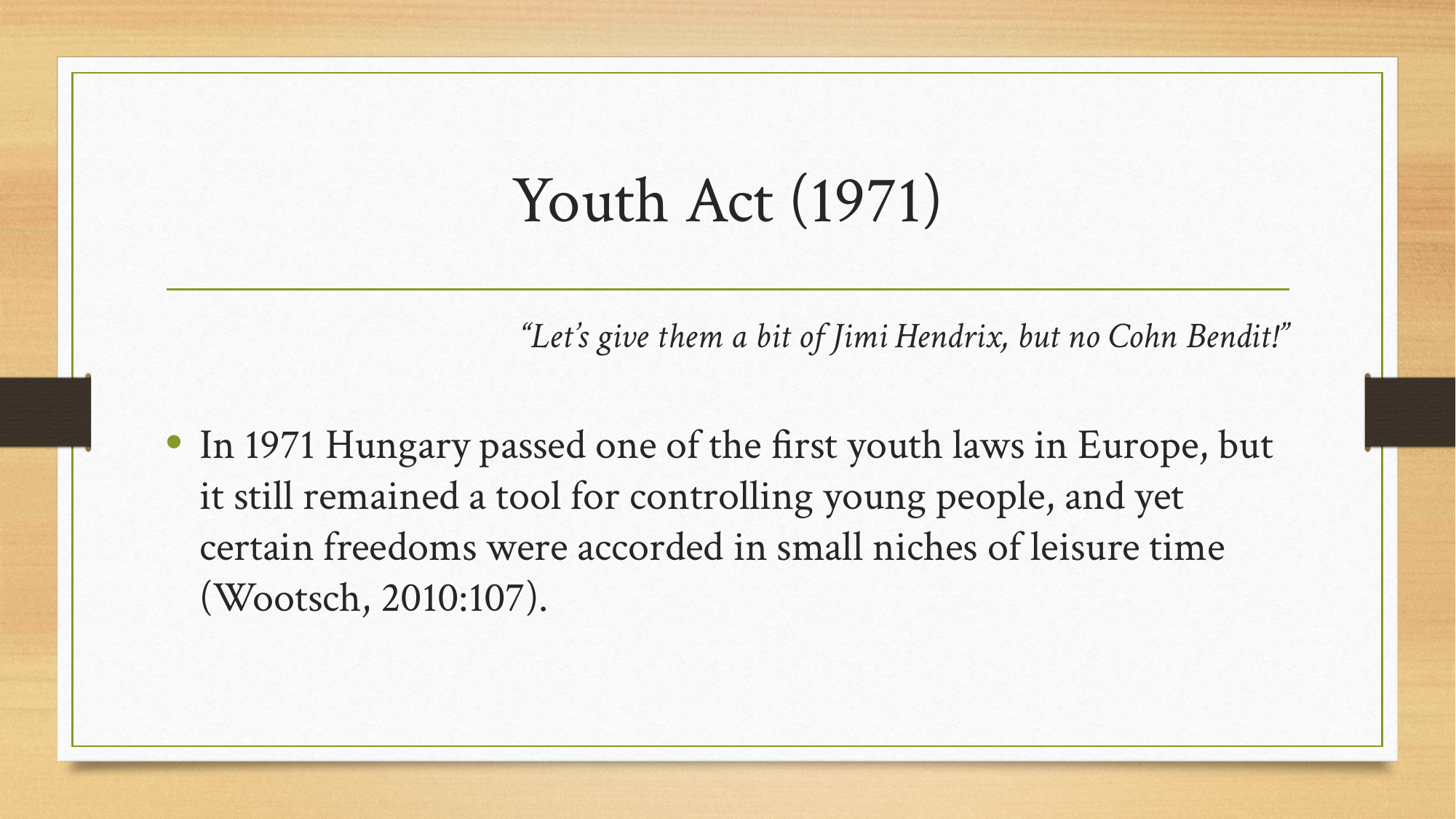

# Youth Act (1971)
“Let’s give them a bit of Jimi Hendrix, but no Cohn Bendit!”
In 1971 Hungary passed one of the first youth laws in Europe, but it still remained a tool for controlling young people, and yet certain freedoms were accorded in small niches of leisure time (Wootsch, 2010:107).